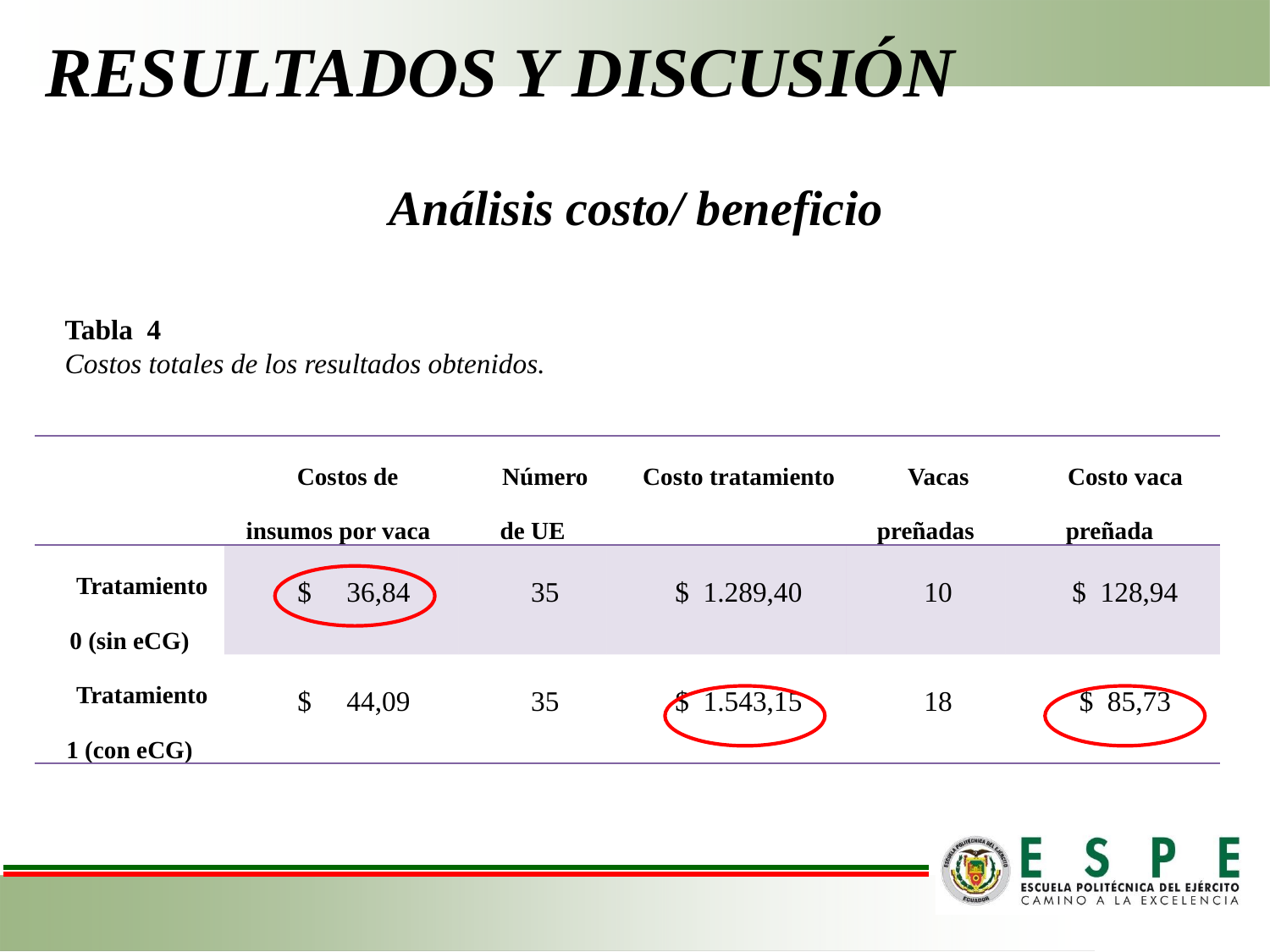

# RESULTADOS Y DISCUSIÓN
Análisis costo/ beneficio

Tabla  4
Costos totales de los resultados obtenidos.

|  | Costos de insumos por vaca | Número de UE | Costo tratamiento | Vacas preñadas | Costo vaca preñada |
| --- | --- | --- | --- | --- | --- |
| Tratamiento 0 (sin eCG) | $ 36,84 | 35 | $ 1.289,40 | 10 | $ 128,94 |
| Tratamiento 1 (con eCG) | $ 44,09 | 35 | $ 1.543,15 | 18 | $ 85,73 |